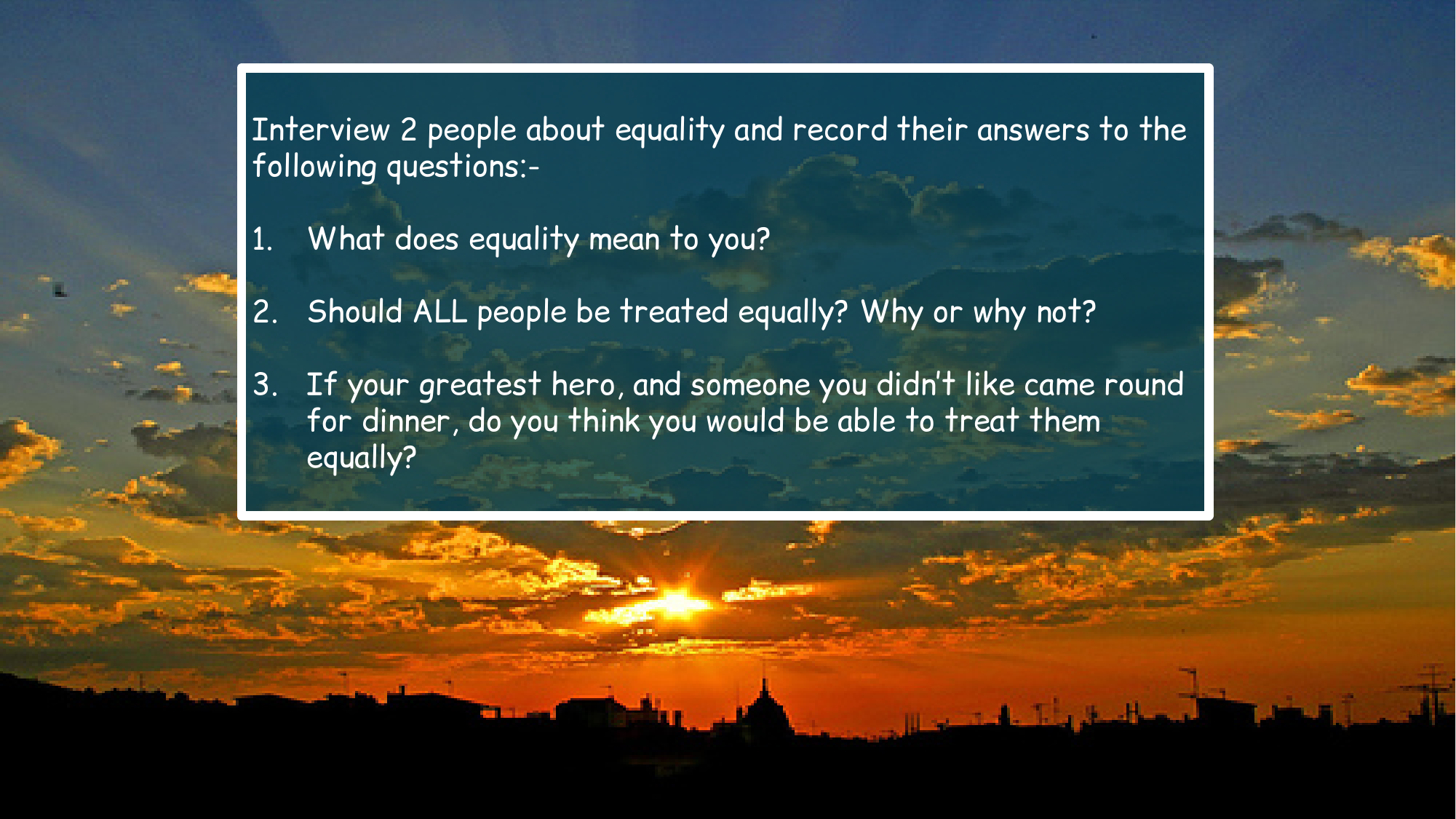

Interview 2 people about equality and record their answers to the following questions:-

What does equality mean to you?

Should ALL people be treated equally? Why or why not?

If your greatest hero, and someone you didn’t like came round for dinner, do you think you would be able to treat them equally?